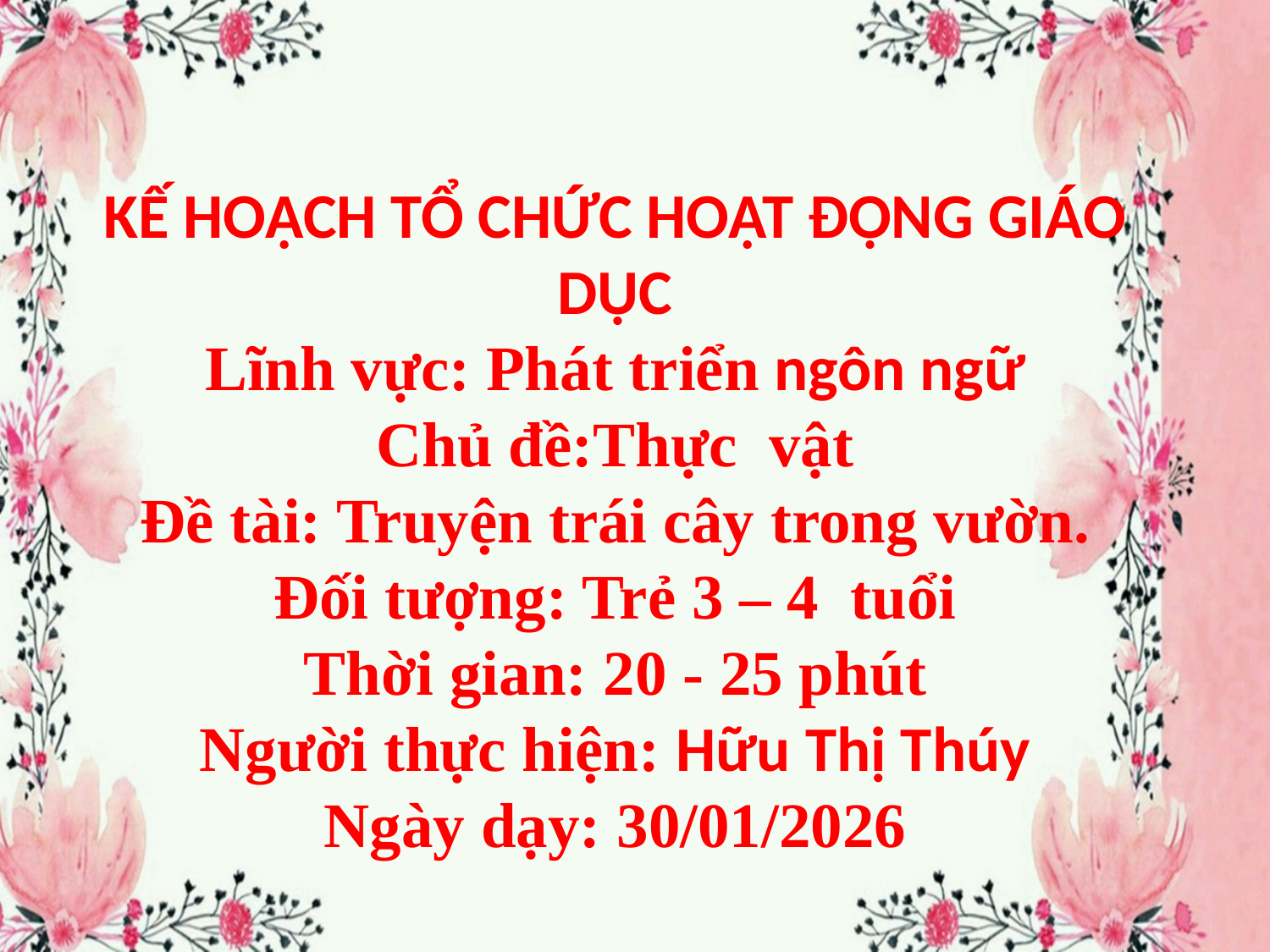

KẾ HOẠCH TỔ CHỨC HOẠT ĐỘNG GIÁO DỤC
Lĩnh vực: Phát triển ngôn ngữ
Chủ đề:Thực  vật
Đề tài: Truyện trái cây trong vườn.
Đối tượng: Trẻ 3 – 4  tuổi
Thời gian: 20 - 25 phút
Người thực hiện: Hữu Thị Thúy
Ngày dạy: 30/01/2026